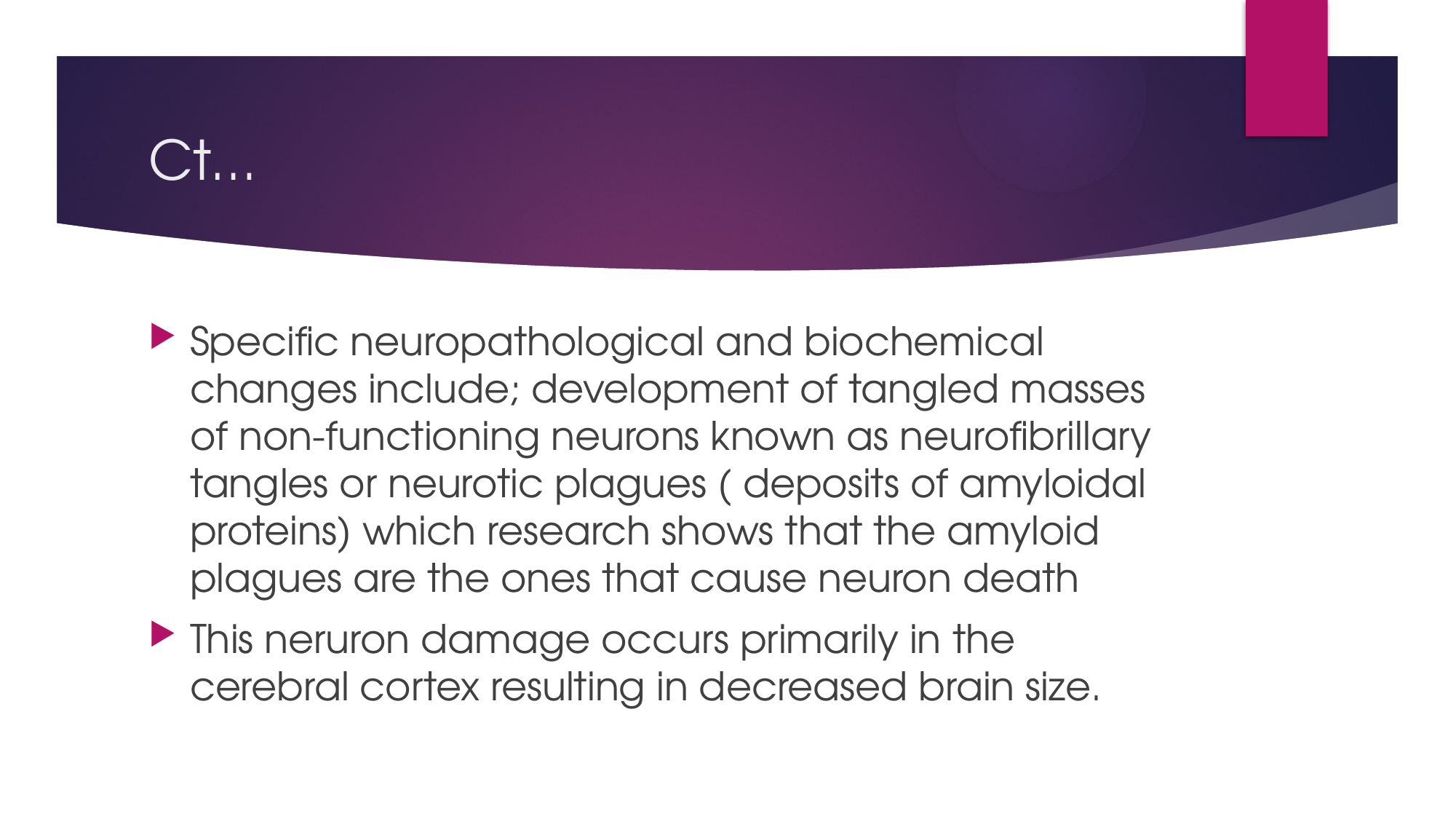

# Ct…
Specific neuropathological and biochemical  changes include; development of tangled masses of non-functioning neurons known as neurofibrillary tangles or neurotic plagues ( deposits of amyloidal proteins) which research shows that the amyloid plagues are the ones that cause neuron death
This neruron damage occurs primarily in the cerebral cortex resulting in decreased brain size.